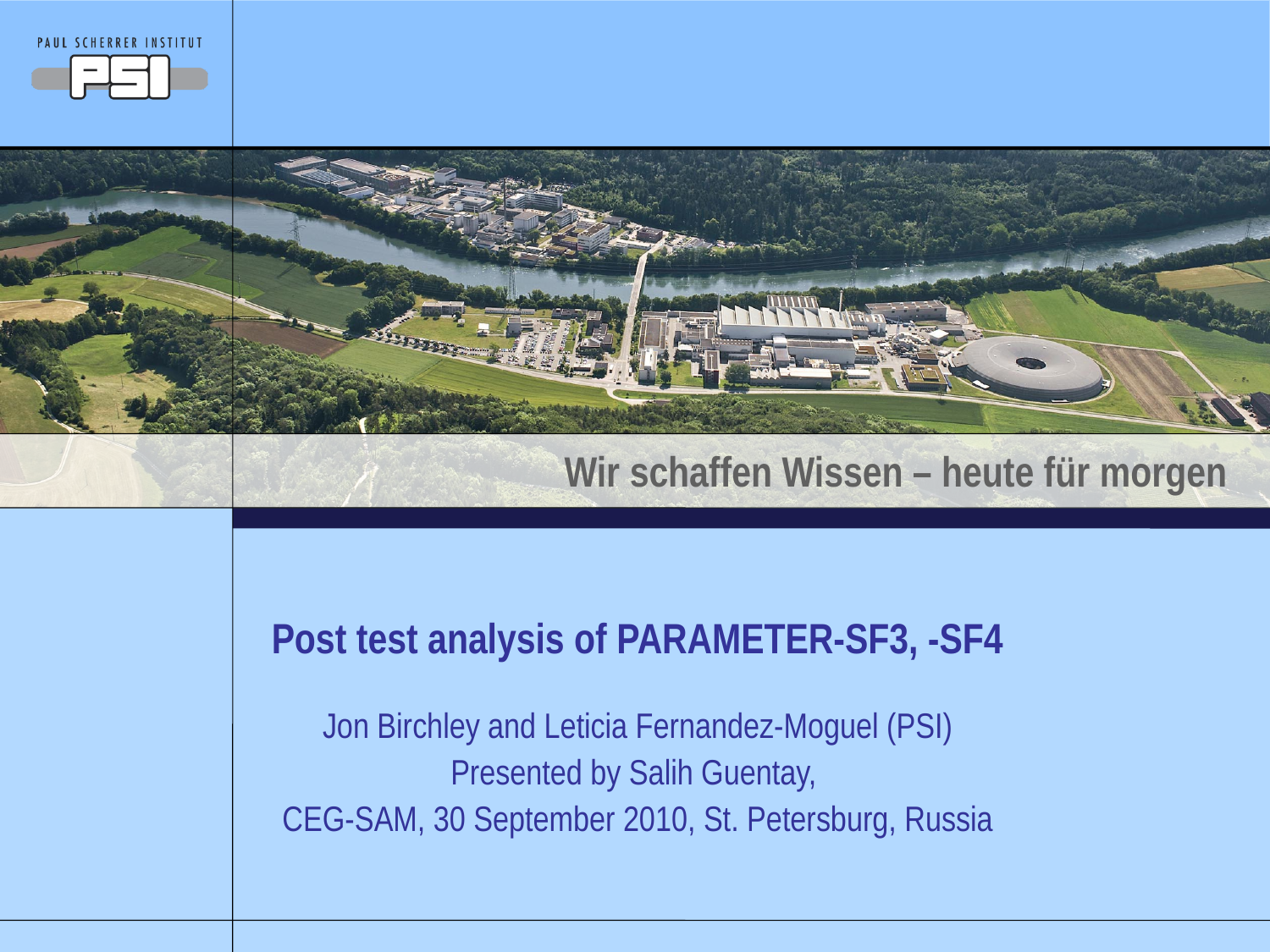

Post test analysis of PARAMETER-SF3, -SF4

Jon Birchley and Leticia Fernandez-Moguel (PSI)
Presented by Salih Guentay,
CEG-SAM, 30 September 2010, St. Petersburg, Russia